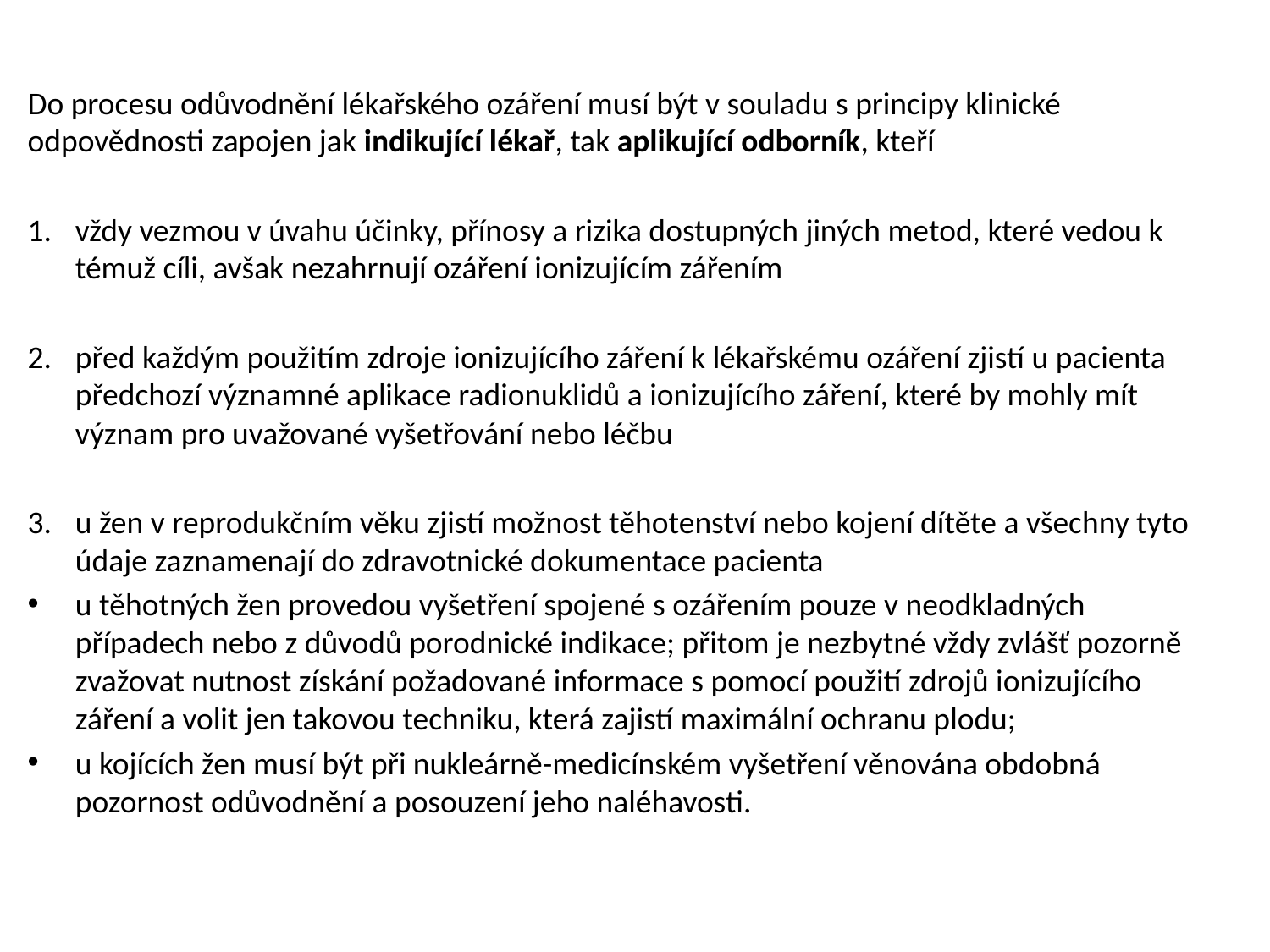

Do procesu odůvodnění lékařského ozáření musí být v souladu s principy klinické odpovědnosti zapojen jak indikující lékař, tak aplikující odborník, kteří

vždy vezmou v úvahu účinky, přínosy a rizika dostupných jiných metod, které vedou k témuž cíli, avšak nezahrnují ozáření ionizujícím zářením

před každým použitím zdroje ionizujícího záření k lékařskému ozáření zjistí u pacienta předchozí významné aplikace radionuklidů a ionizujícího záření, které by mohly mít význam pro uvažované vyšetřování nebo léčbu

u žen v reprodukčním věku zjistí možnost těhotenství nebo kojení dítěte a všechny tyto údaje zaznamenají do zdravotnické dokumentace pacienta
u těhotných žen provedou vyšetření spojené s ozářením pouze v neodkladných případech nebo z důvodů porodnické indikace; přitom je nezbytné vždy zvlášť pozorně zvažovat nutnost získání požadované informace s pomocí použití zdrojů ionizujícího záření a volit jen takovou techniku, která zajistí maximální ochranu plodu;
u kojících žen musí být při nukleárně-medicínském vyšetření věnována obdobná pozornost odůvodnění a posouzení jeho naléhavosti.